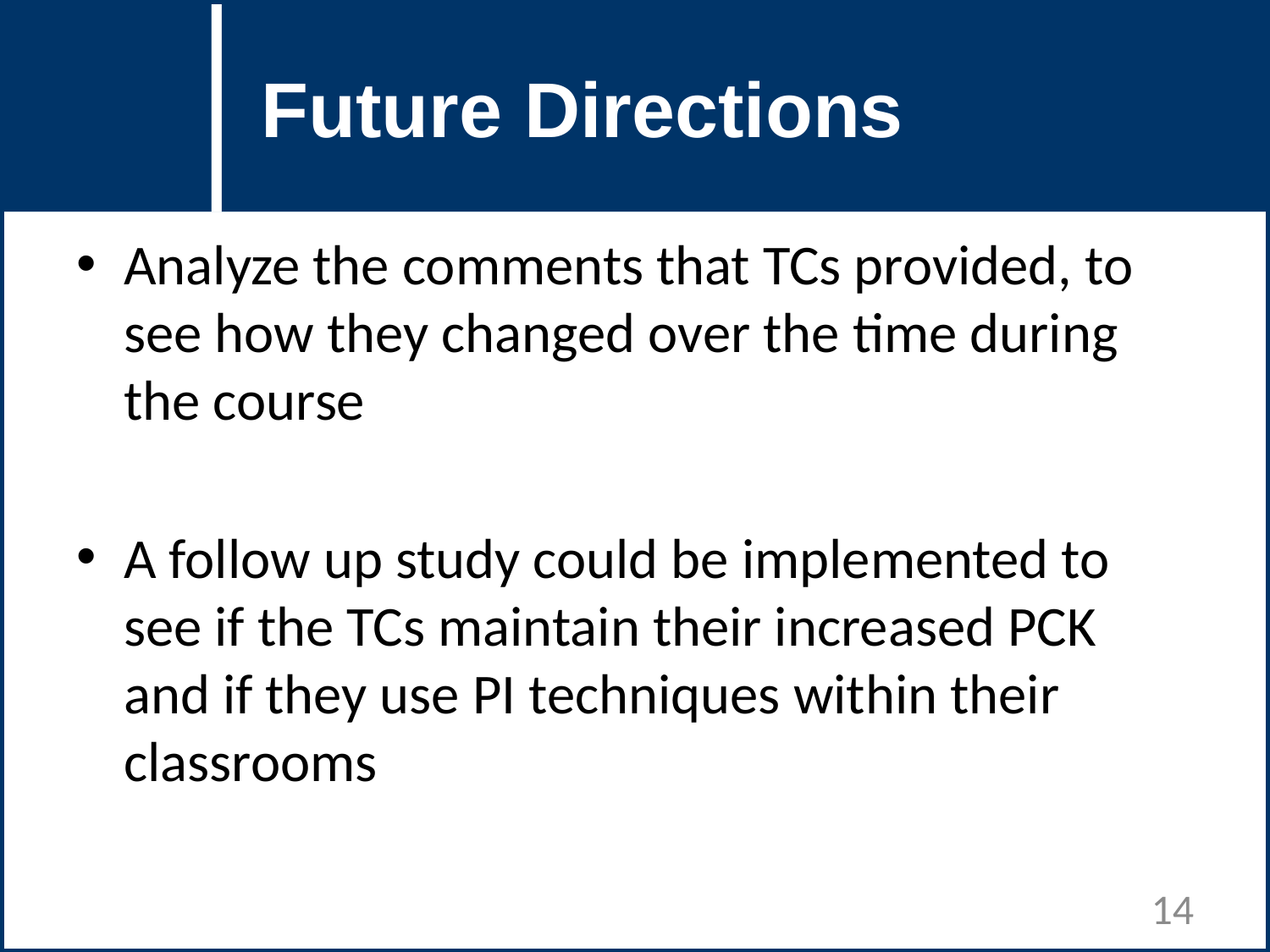

Future Directions

# Question Title
Question Title
Analyze the comments that TCs provided, to see how they changed over the time during the course

A follow up study could be implemented to see if the TCs maintain their increased PCK and if they use PI techniques within their classrooms
14